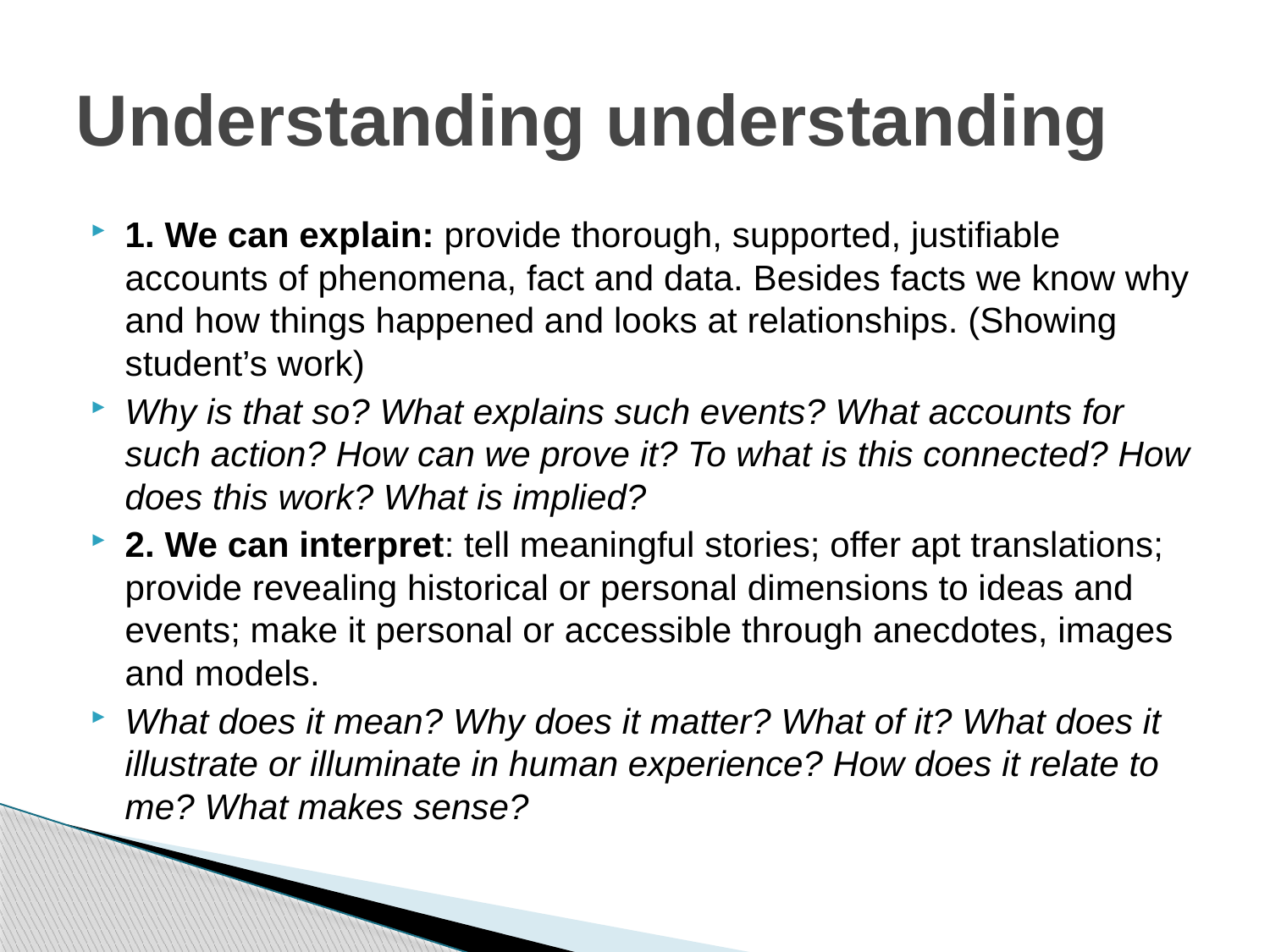

# Understanding understanding
1. We can explain: provide thorough, supported, justifiable accounts of phenomena, fact and data. Besides facts we know why and how things happened and looks at relationships. (Showing student’s work)
Why is that so? What explains such events? What accounts for such action? How can we prove it? To what is this connected? How does this work? What is implied?
2. We can interpret: tell meaningful stories; offer apt translations; provide revealing historical or personal dimensions to ideas and events; make it personal or accessible through anecdotes, images and models.
What does it mean? Why does it matter? What of it? What does it illustrate or illuminate in human experience? How does it relate to me? What makes sense?